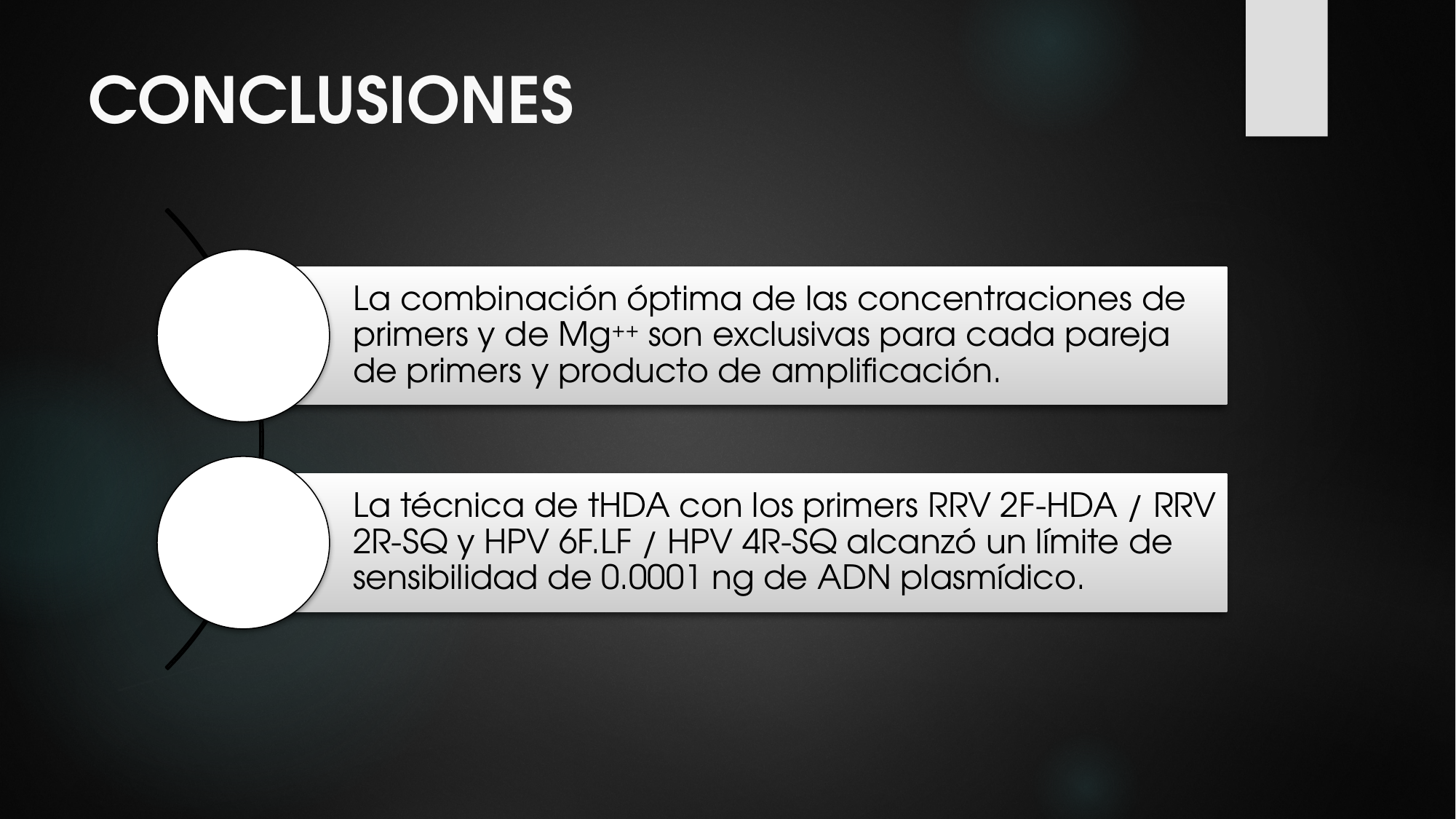

# CONCLUSIONES
La combinación óptima de las concentraciones de primers y de Mg++ son exclusivas para cada pareja de primers y producto de amplificación.
La técnica de tHDA con los primers RRV 2F-HDA / RRV 2R-SQ y HPV 6F.LF / HPV 4R-SQ alcanzó un límite de sensibilidad de 0.0001 ng de ADN plasmídico.